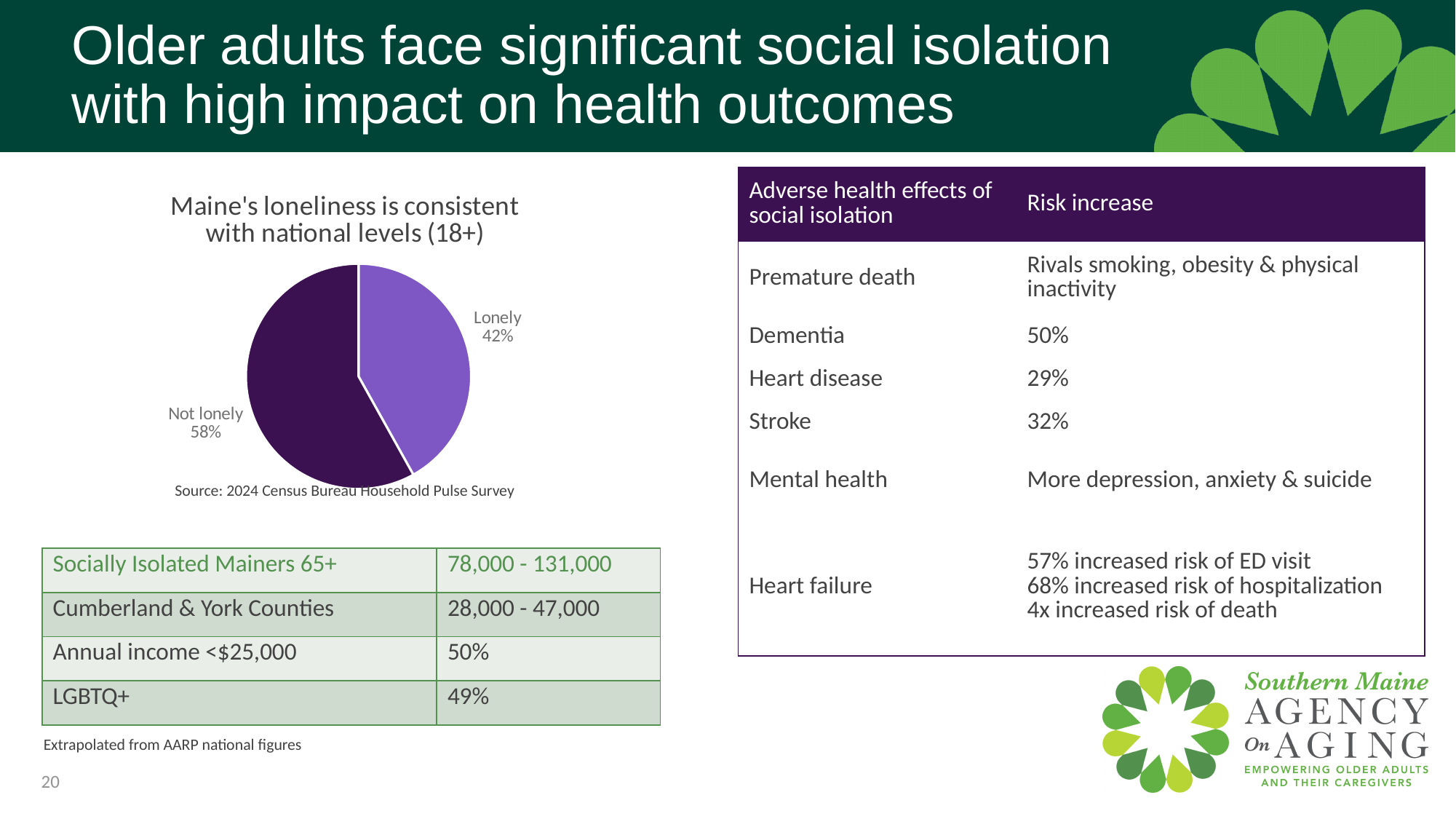

# Older adults face significant social isolation with high impact on health outcomes
| Adverse health effects of social isolation | Risk increase |
| --- | --- |
| Premature death | Rivals smoking, obesity & physical inactivity |
| Dementia | 50% |
| Heart disease | 29% |
| Stroke | 32% |
| Mental health | More depression, anxiety & suicide |
| Heart failure | 57% increased risk of ED visit 68% increased risk of hospitalization 4x increased risk of death |

### Chart: Maine's loneliness is consistent with national levels (18+)

| Category | Maine's loneliness is consistent with national levels (18+) |
|---|---|
| Lonely | 41.9 |
| Not lonely | 58.1 |
Source: 2024 Census Bureau Household Pulse Survey
| Socially Isolated Mainers 65+ | 78,000 - 131,000 |
| --- | --- |
| Cumberland & York Counties | 28,000 - 47,000 |
| Annual income <$25,000 | 50% |
| LGBTQ+ | 49% |
Extrapolated from AARP national figures
20